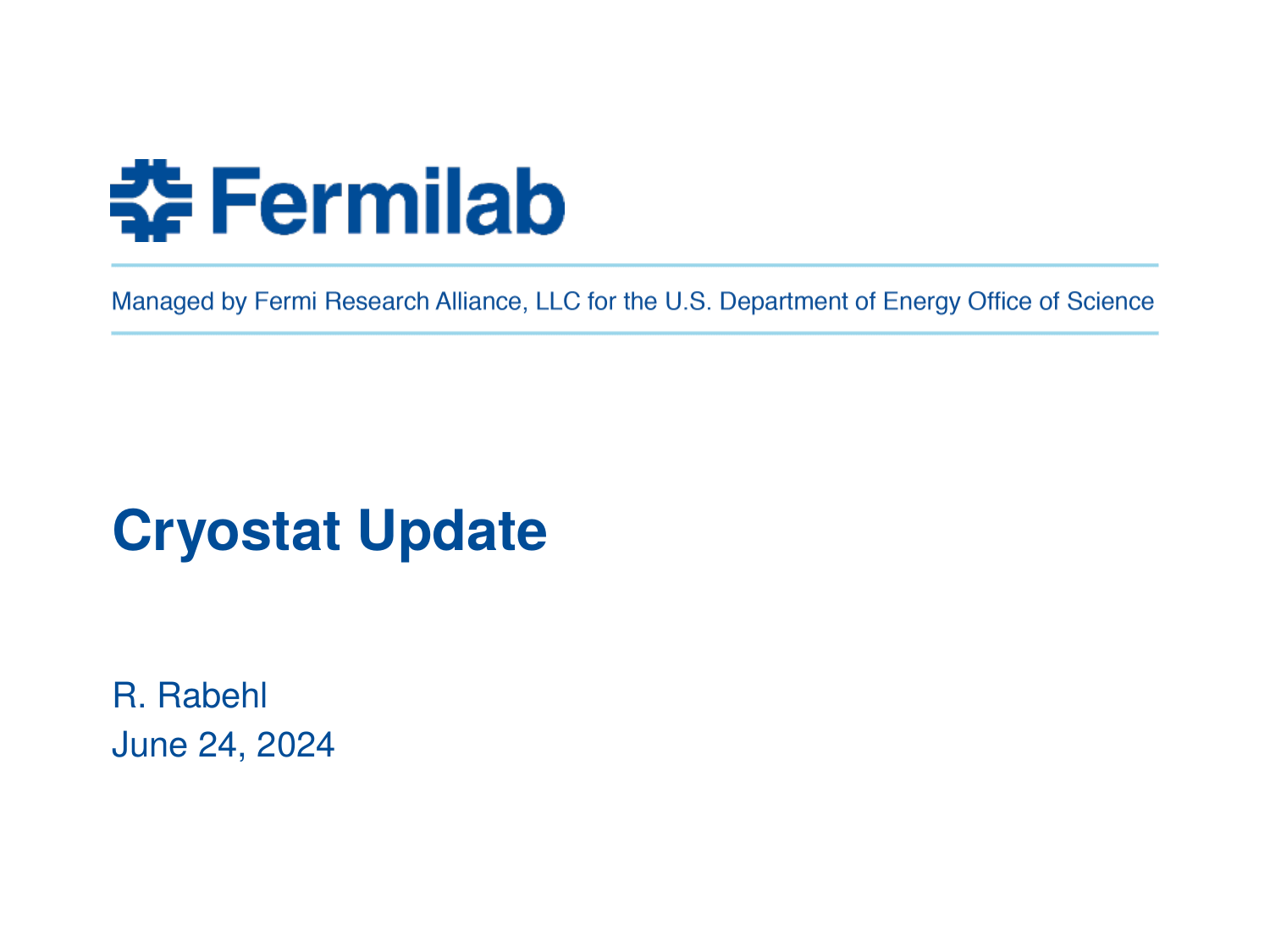

# Cryostat Update
R. Rabehl
June 24, 2024